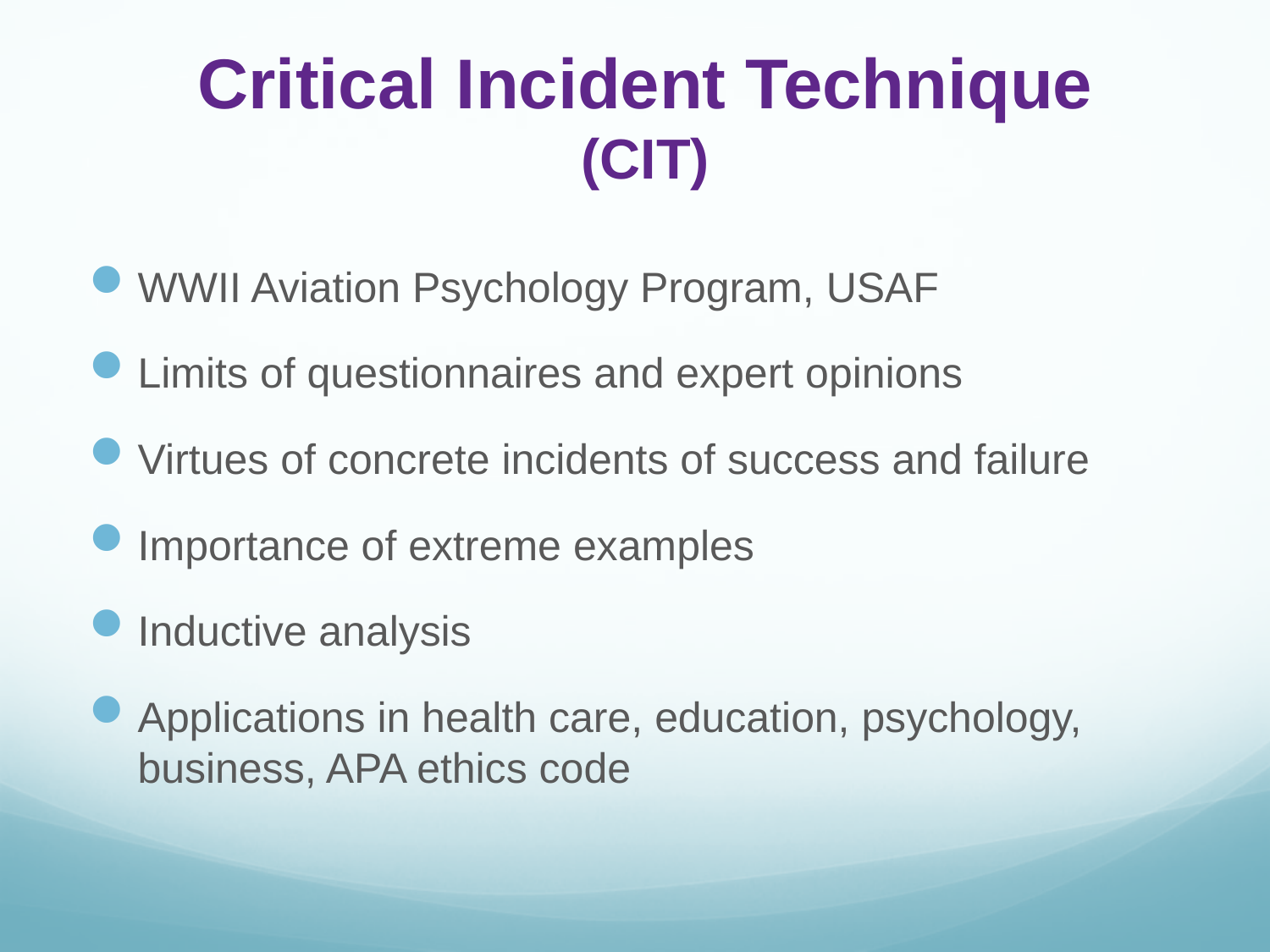

# Critical Incident Technique (CIT)
WWII Aviation Psychology Program, USAF
Limits of questionnaires and expert opinions
Virtues of concrete incidents of success and failure
Importance of extreme examples
Inductive analysis
Applications in health care, education, psychology, business, APA ethics code